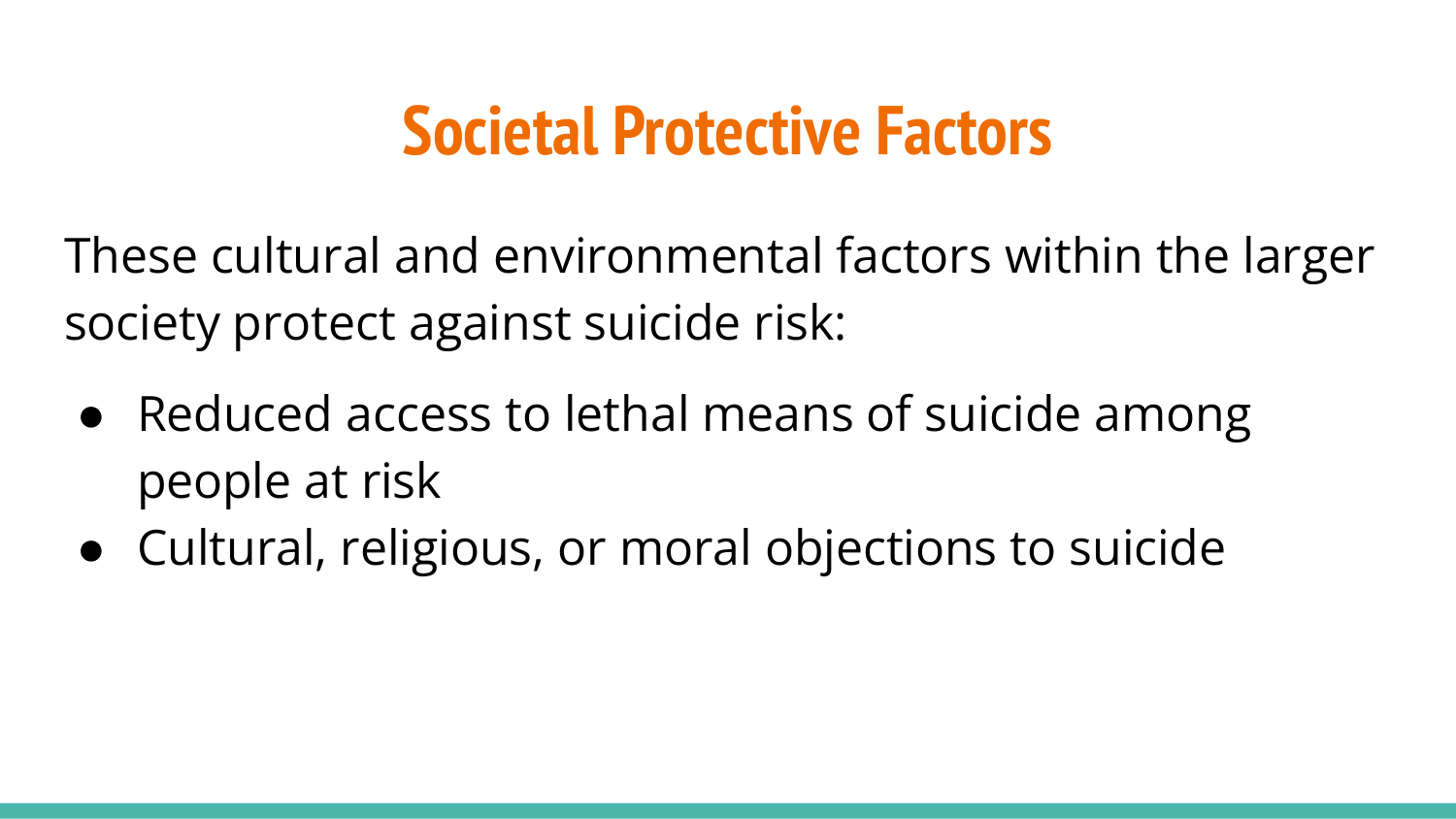

# Societal Protective Factors
These cultural and environmental factors within the larger society protect against suicide risk:
Reduced access to lethal means of suicide among people at risk
Cultural, religious, or moral objections to suicide